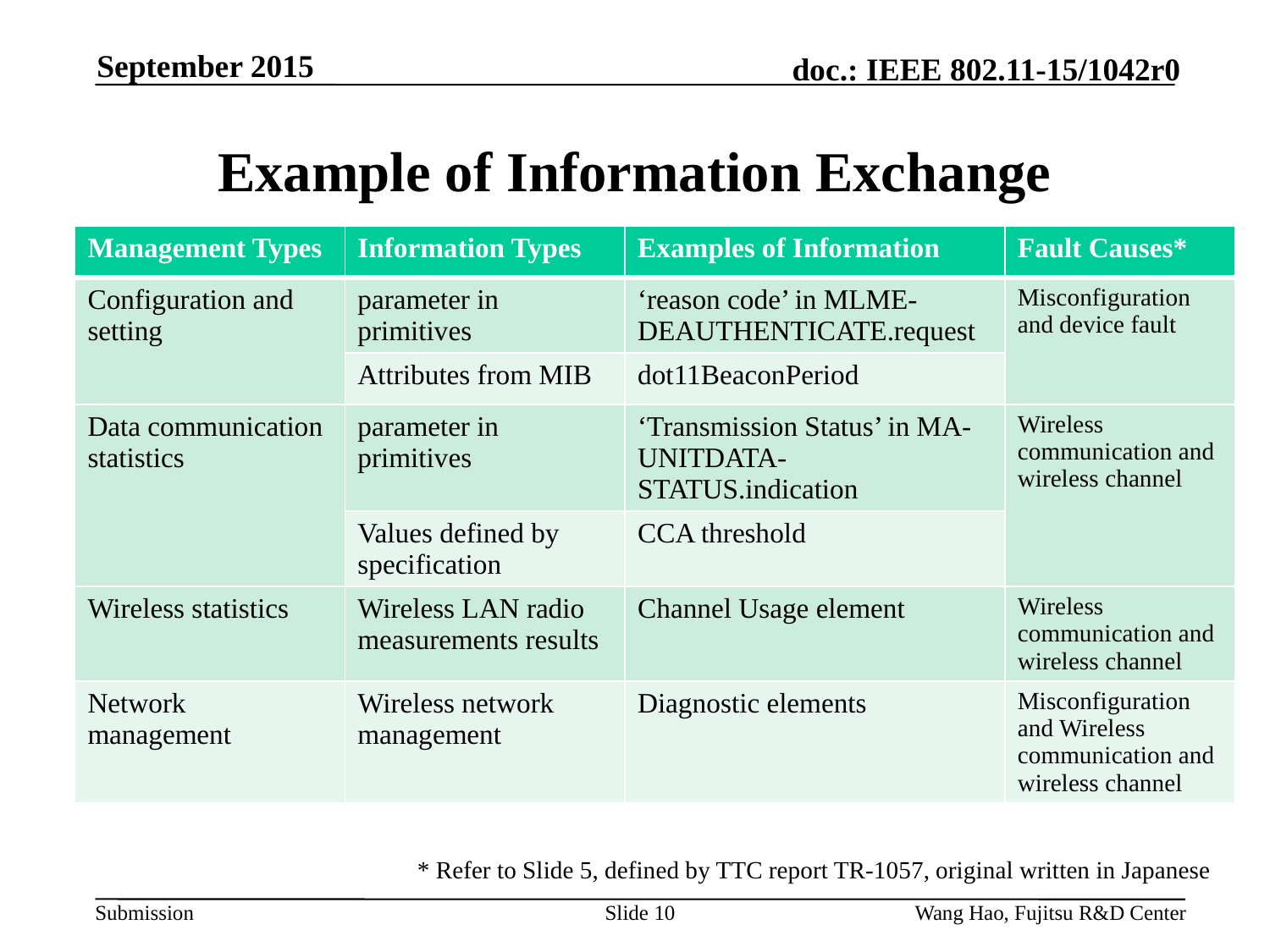

September 2015
# Example of Information Exchange
| Management Types | Information Types | Examples of Information | Fault Causes\* |
| --- | --- | --- | --- |
| Configuration and setting | parameter in primitives | ‘reason code’ in MLME-DEAUTHENTICATE.request | Misconfiguration and device fault |
|  | Attributes from MIB | dot11BeaconPeriod |  |
| Data communication statistics | parameter in primitives | ‘Transmission Status’ in MA-UNITDATA-STATUS.indication | Wireless communication and wireless channel |
|  | Values defined by specification | CCA threshold |  |
| Wireless statistics | Wireless LAN radio measurements results | Channel Usage element | Wireless communication and wireless channel |
| Network management | Wireless network management | Diagnostic elements | Misconfiguration and Wireless communication and wireless channel |
* Refer to Slide 5, defined by TTC report TR-1057, original written in Japanese
Slide 10
Wang Hao, Fujitsu R&D Center